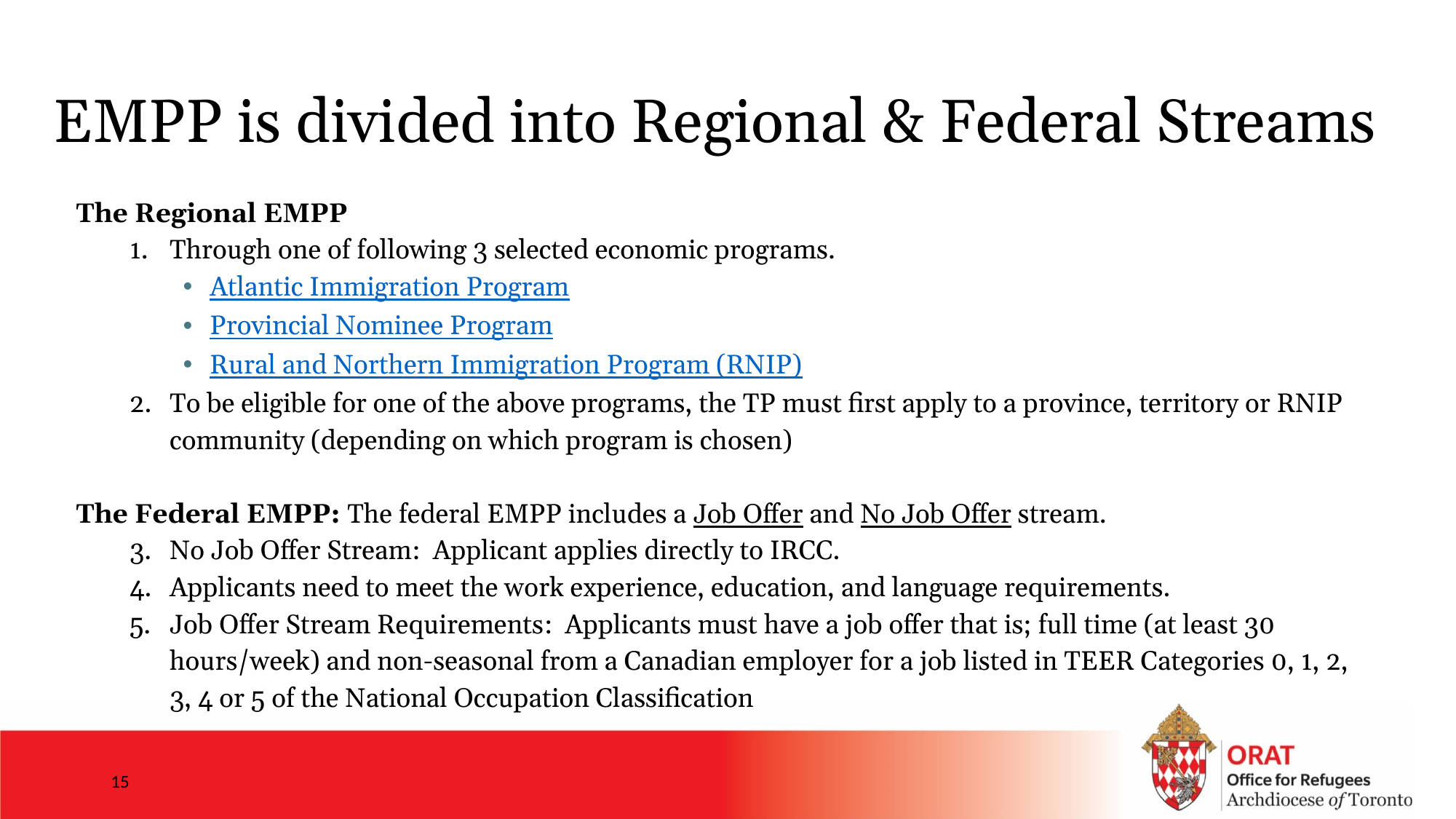

# EMPP is divided into Regional & Federal Streams
The Regional EMPP
Through one of following 3 selected economic programs.
Atlantic Immigration Program
Provincial Nominee Program
Rural and Northern Immigration Program (RNIP)
To be eligible for one of the above programs, the TP must first apply to a province, territory or RNIP community (depending on which program is chosen)

The Federal EMPP: The federal EMPP includes a Job Offer and No Job Offer stream.
No Job Offer Stream:  Applicant applies directly to IRCC.
Applicants need to meet the work experience, education, and language requirements.
Job Offer Stream Requirements:  Applicants must have a job offer that is; full time (at least 30 hours/week) and non-seasonal from a Canadian employer for a job listed in TEER Categories 0, 1, 2, 3, 4 or 5 of the National Occupation Classification
15